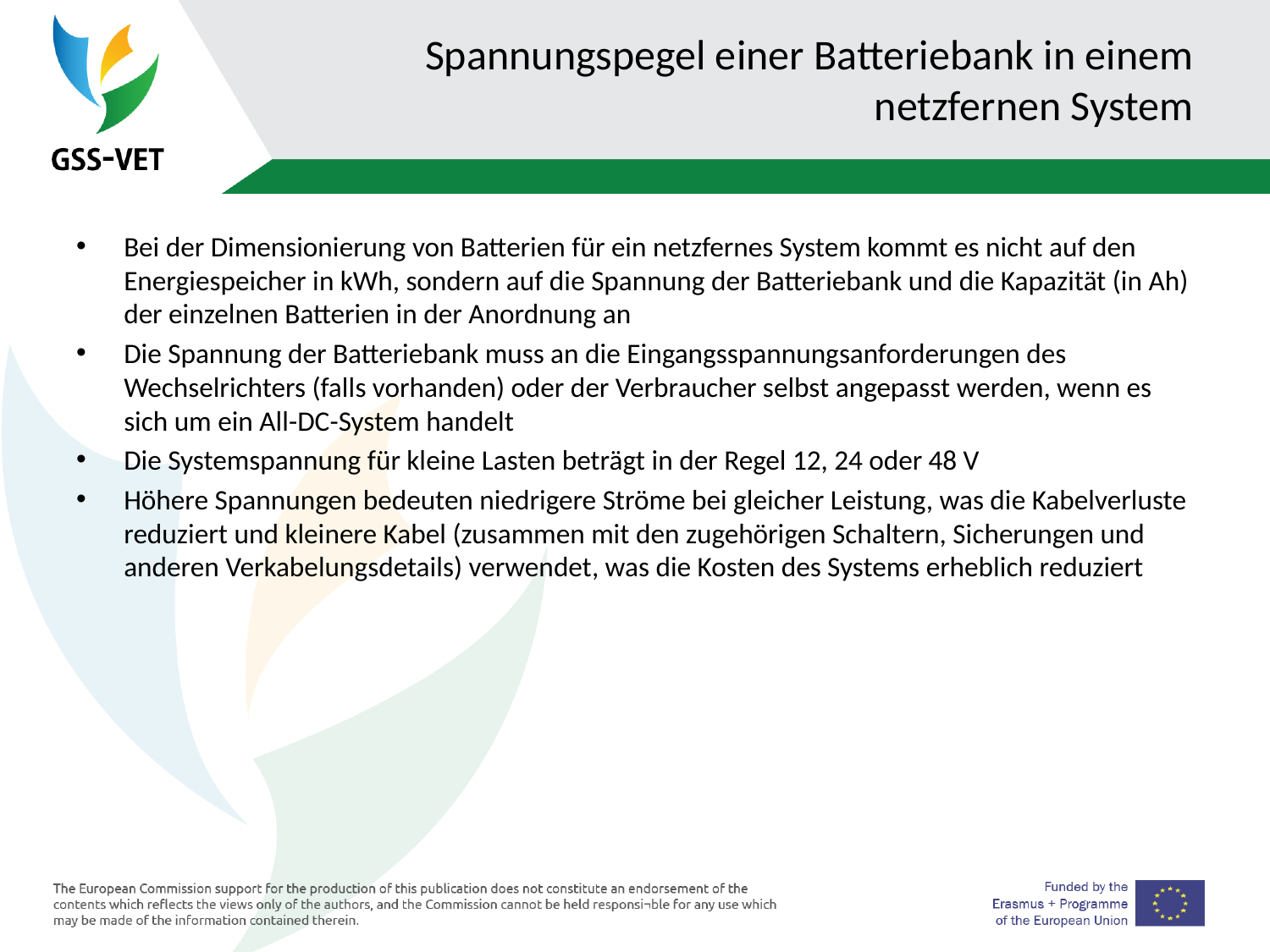

# Spannungspegel einer Batteriebank in einem netzfernen System
Bei der Dimensionierung von Batterien für ein netzfernes System kommt es nicht auf den Energiespeicher in kWh, sondern auf die Spannung der Batteriebank und die Kapazität (in Ah) der einzelnen Batterien in der Anordnung an
Die Spannung der Batteriebank muss an die Eingangsspannungsanforderungen des Wechselrichters (falls vorhanden) oder der Verbraucher selbst angepasst werden, wenn es sich um ein All-DC-System handelt
Die Systemspannung für kleine Lasten beträgt in der Regel 12, 24 oder 48 V
Höhere Spannungen bedeuten niedrigere Ströme bei gleicher Leistung, was die Kabelverluste reduziert und kleinere Kabel (zusammen mit den zugehörigen Schaltern, Sicherungen und anderen Verkabelungsdetails) verwendet, was die Kosten des Systems erheblich reduziert